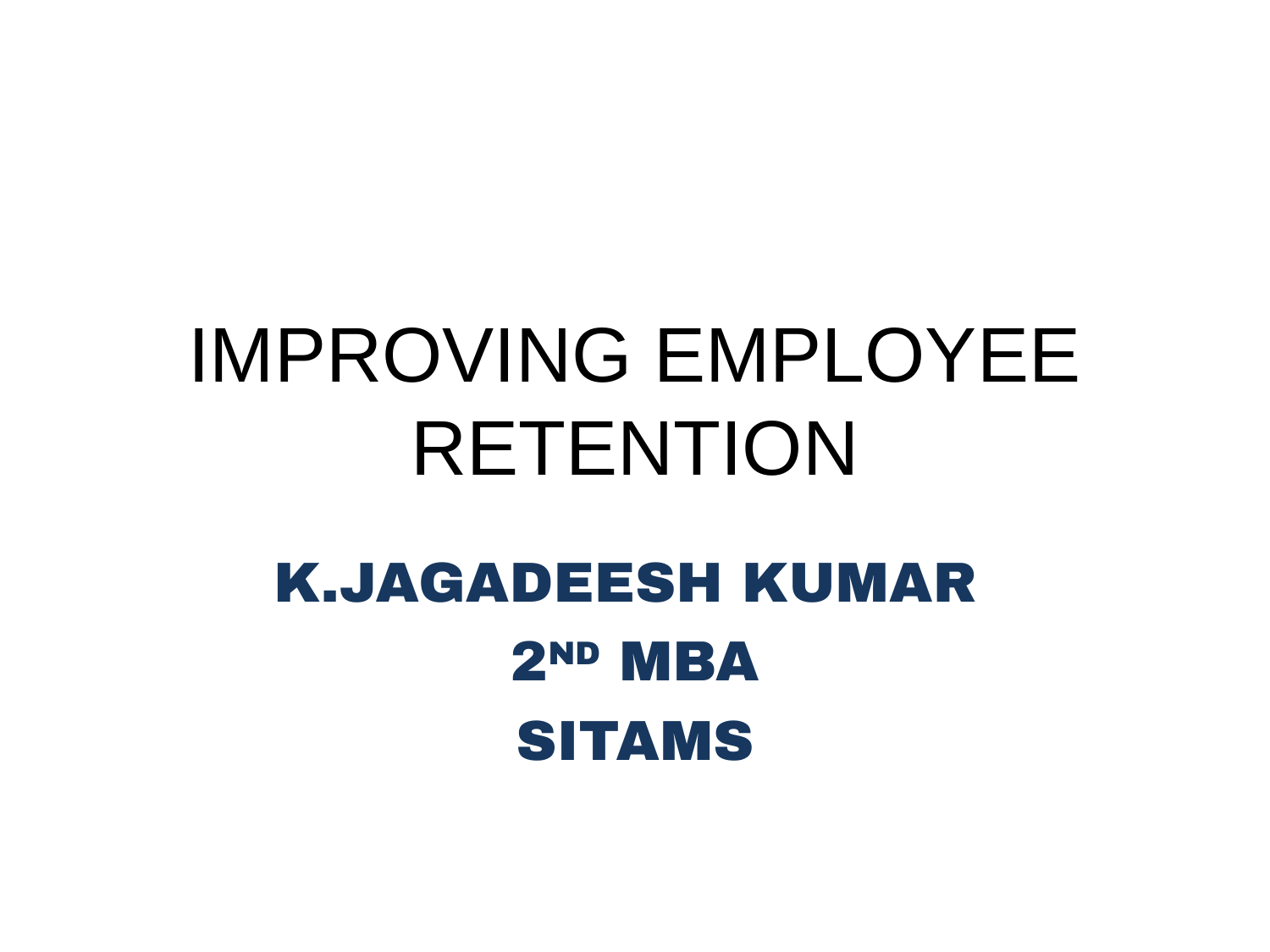

# IMPROVING EMPLOYEE RETENTION
K.JAGADEESH KUMAR
2ND MBA
SITAMS